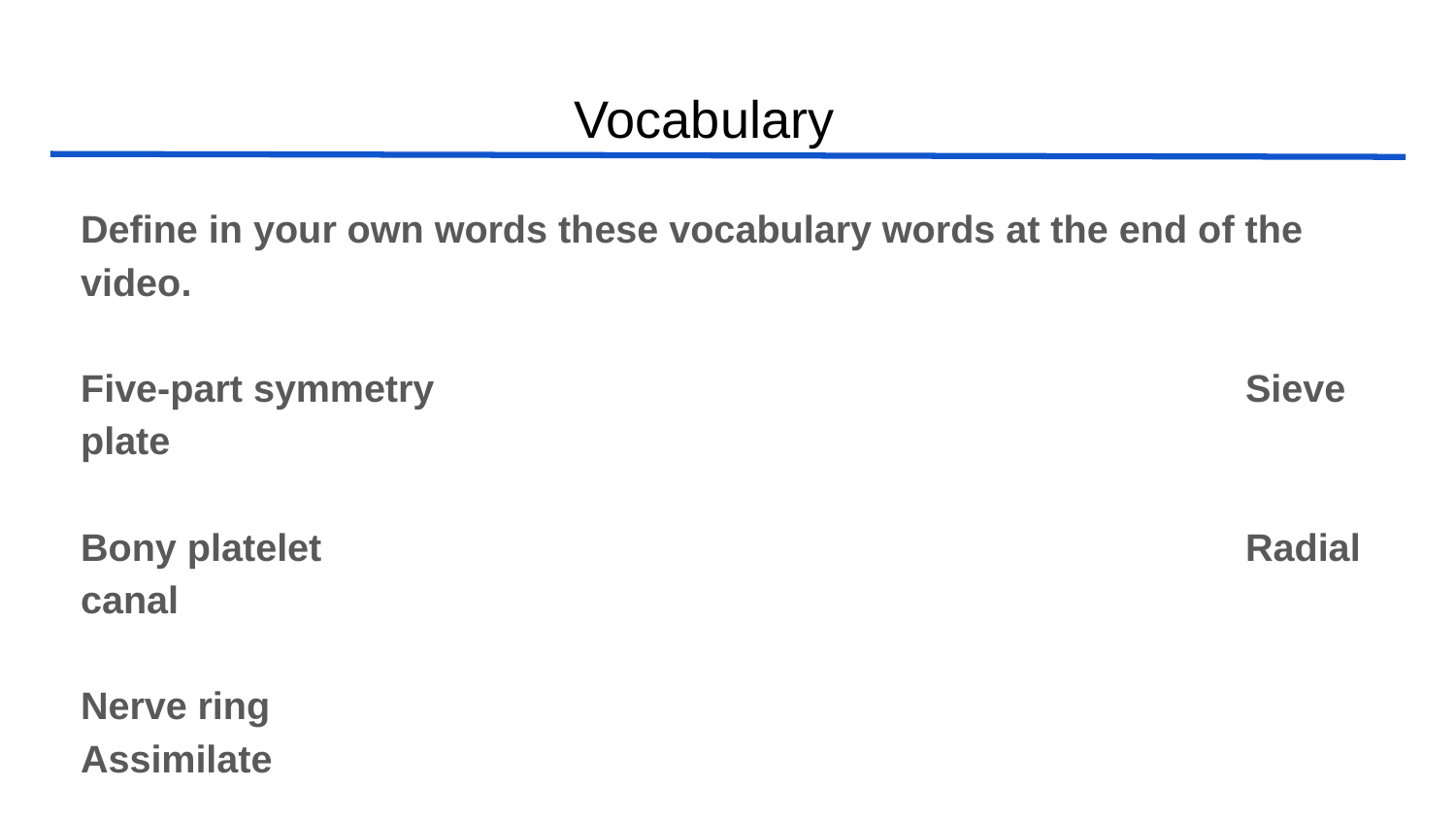

# Vocabulary

Define in your own words these vocabulary words at the end of the video.

Five-part symmetry						Sieve plate

Bony platelet							Radial canal

Nerve ring								Assimilate

Tube feet